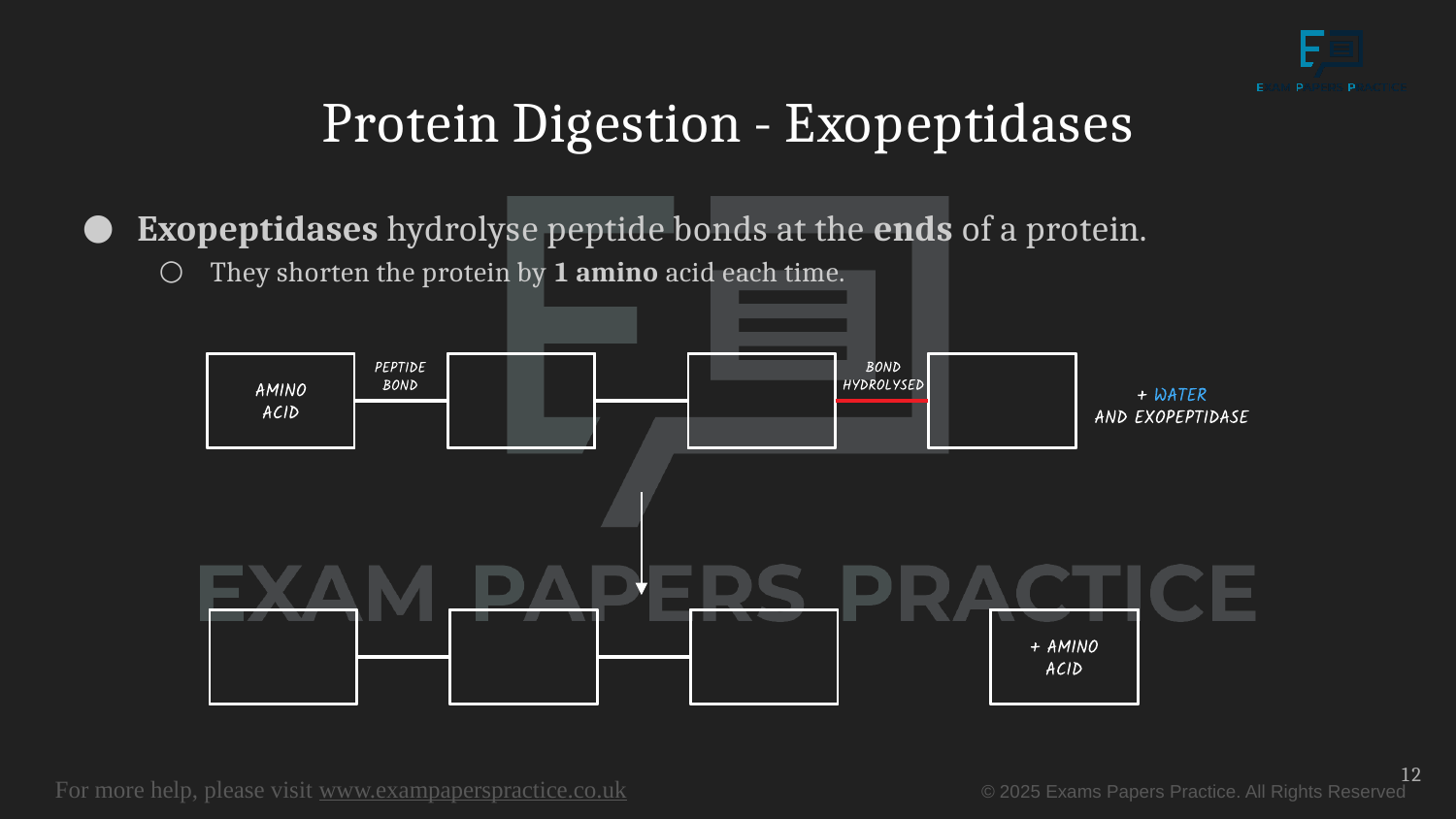

# Protein Digestion - Exopeptidases

Exopeptidases hydrolyse peptide bonds at the ends of a protein.
They shorten the protein by 1 amino acid each time.

12